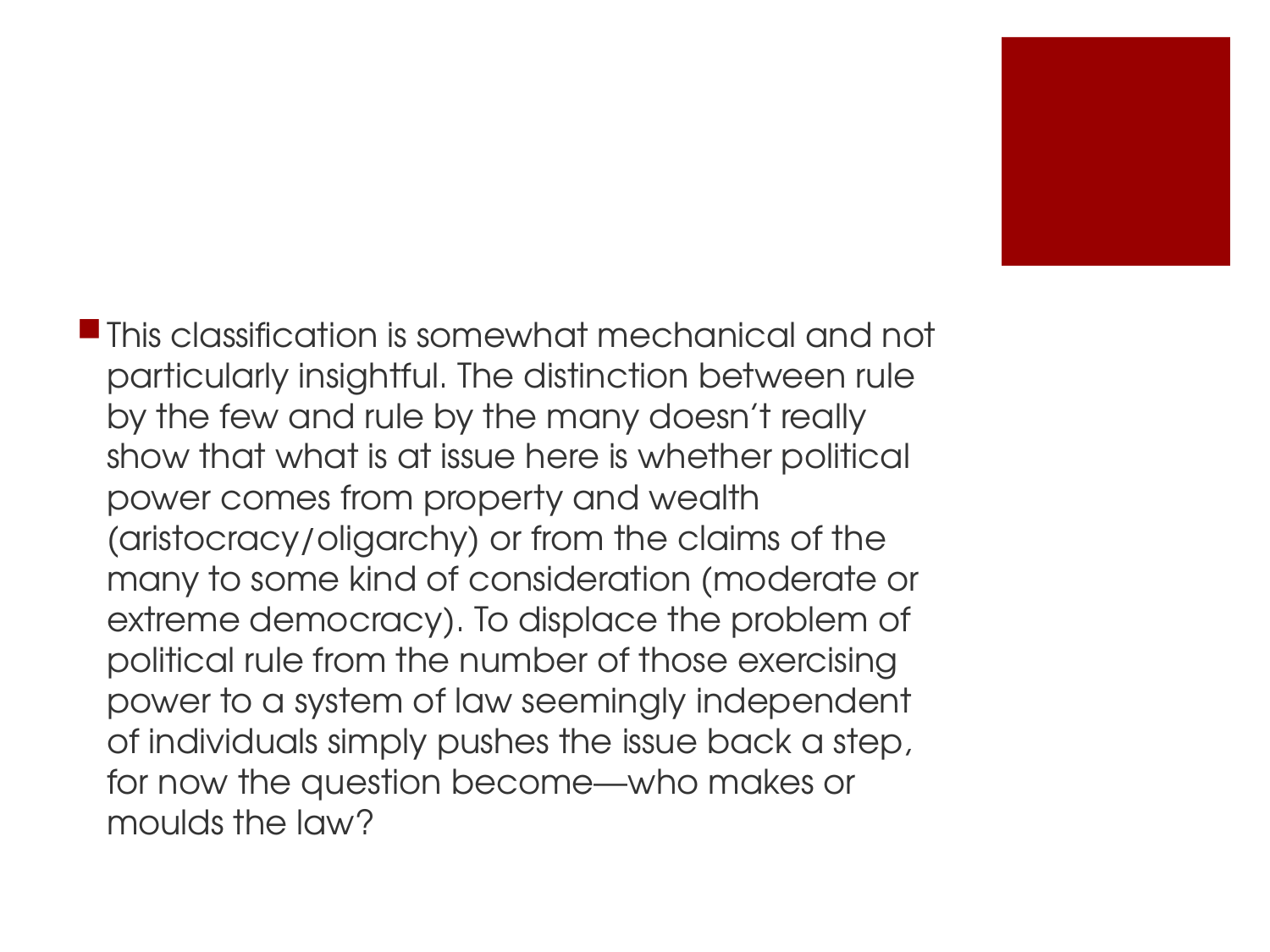

#
This classification is somewhat mechanical and not particularly insightful. The distinction between rule by the few and rule by the many doesn’t really show that what is at issue here is whether political power comes from property and wealth (aristocracy/oligarchy) or from the claims of the many to some kind of consideration (moderate or extreme democracy). To displace the problem of political rule from the number of those exercising power to a system of law seemingly independent of individuals simply pushes the issue back a step, for now the question become—who makes or moulds the law?